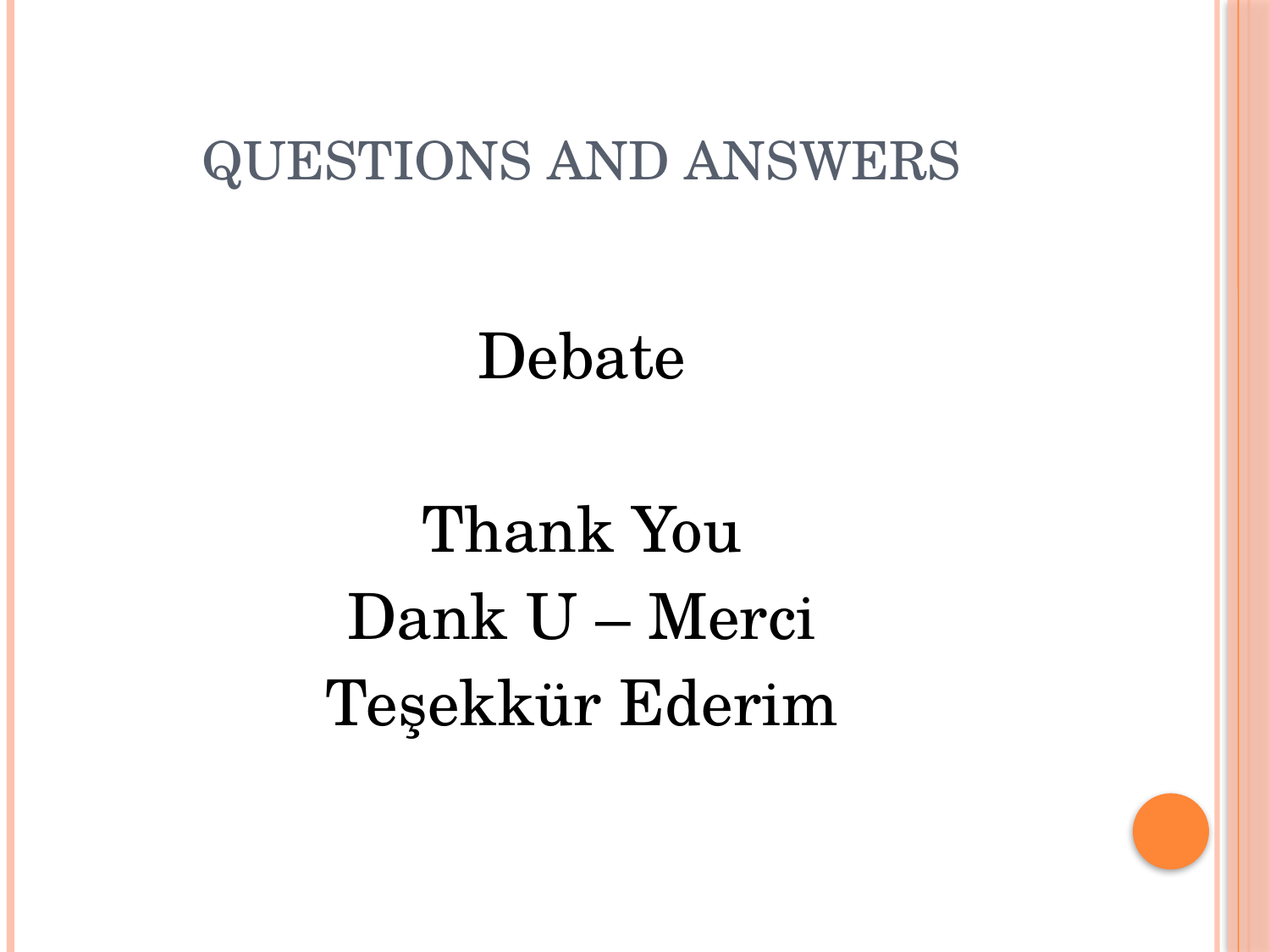

# Questions and Answers

Debate

Thank You
Dank U – Merci
Teşekkür Ederim